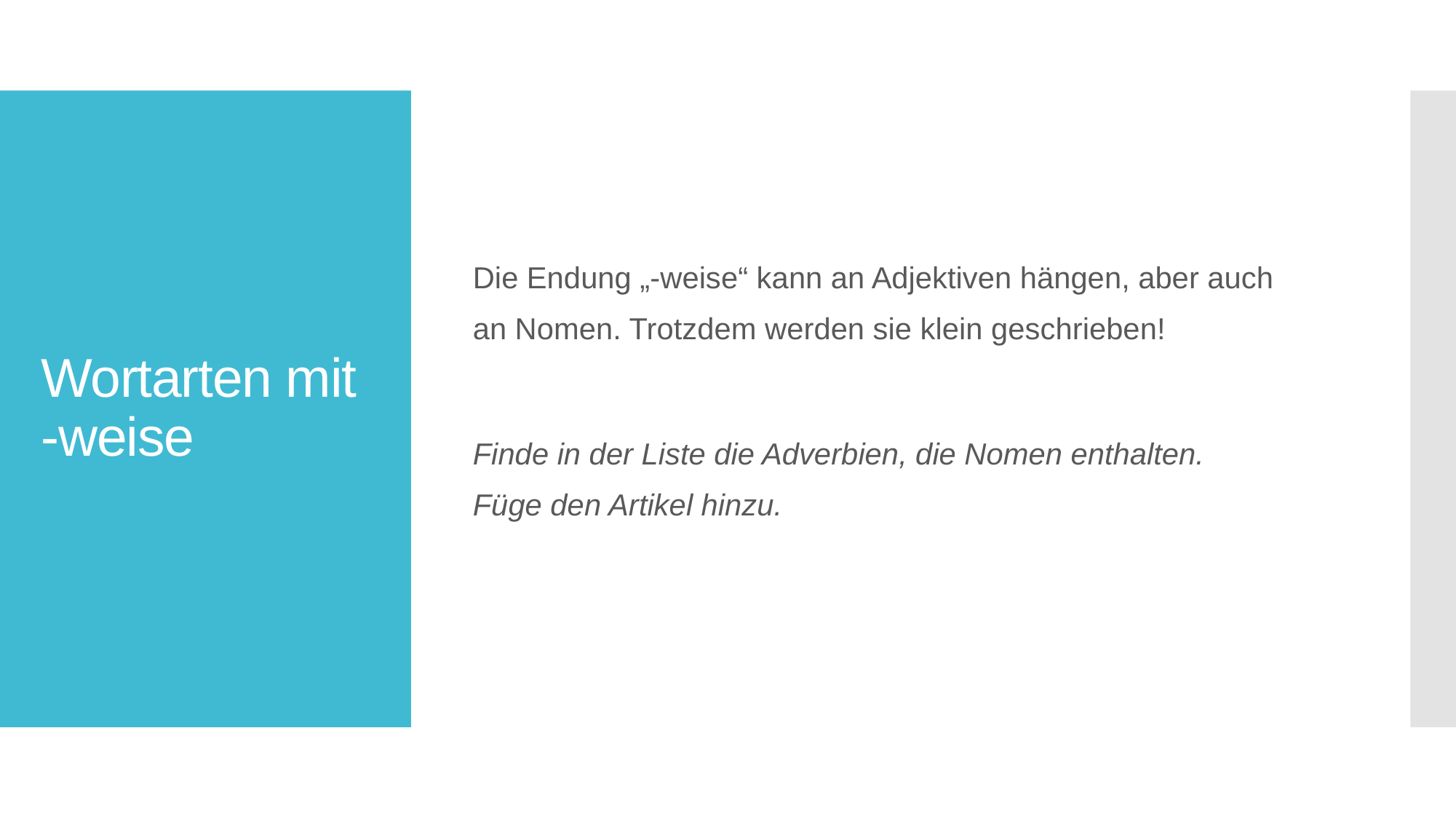

Die Endung „-weise“ kann an Adjektiven hängen, aber auch
an Nomen. Trotzdem werden sie klein geschrieben!

Finde in der Liste die Adverbien, die Nomen enthalten.
Füge den Artikel hinzu.

# Wortarten mit -weise